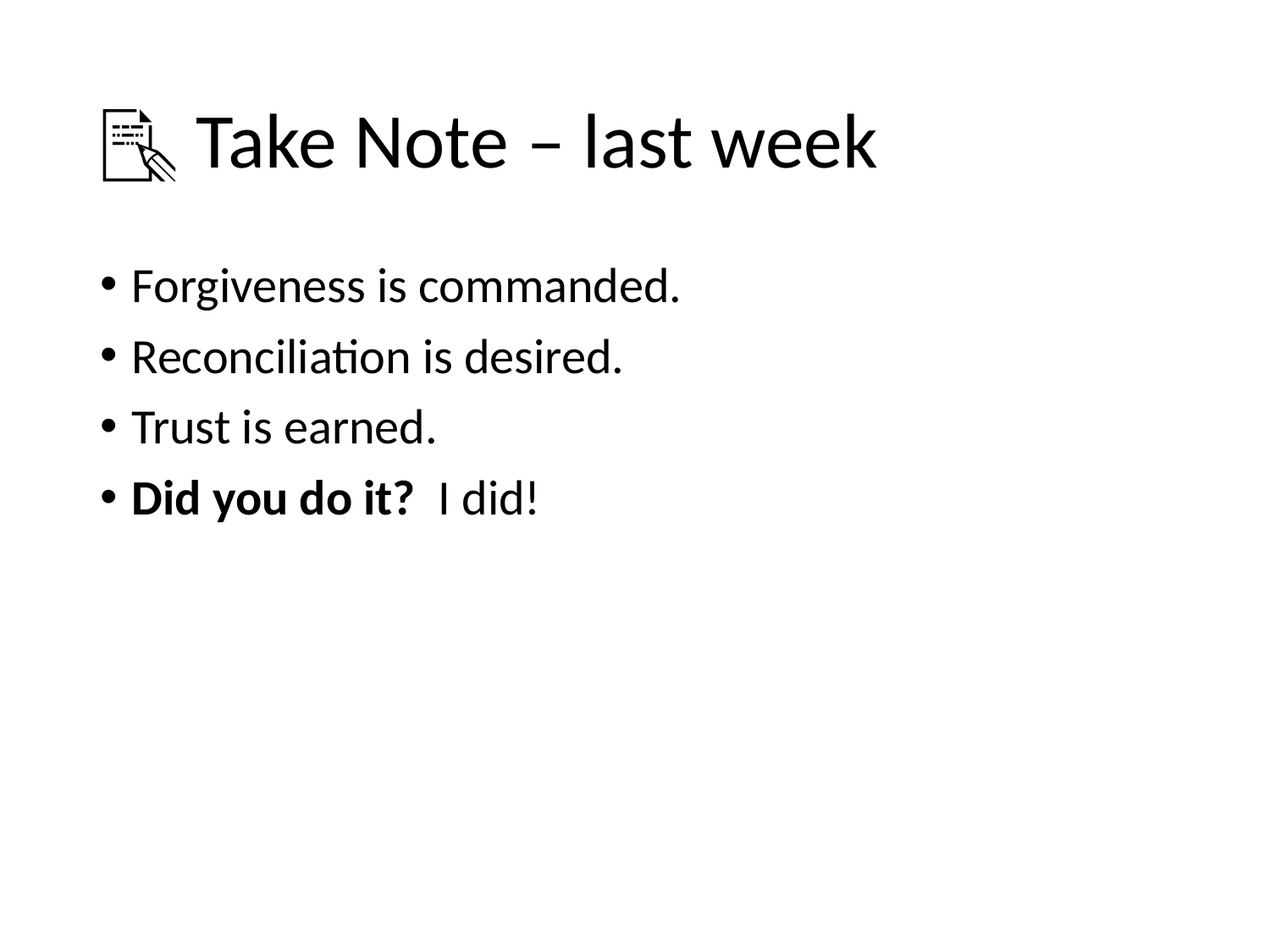

# 📝 Take Note – last week
Forgiveness is commanded.
Reconciliation is desired.
Trust is earned.
Did you do it?  I did!